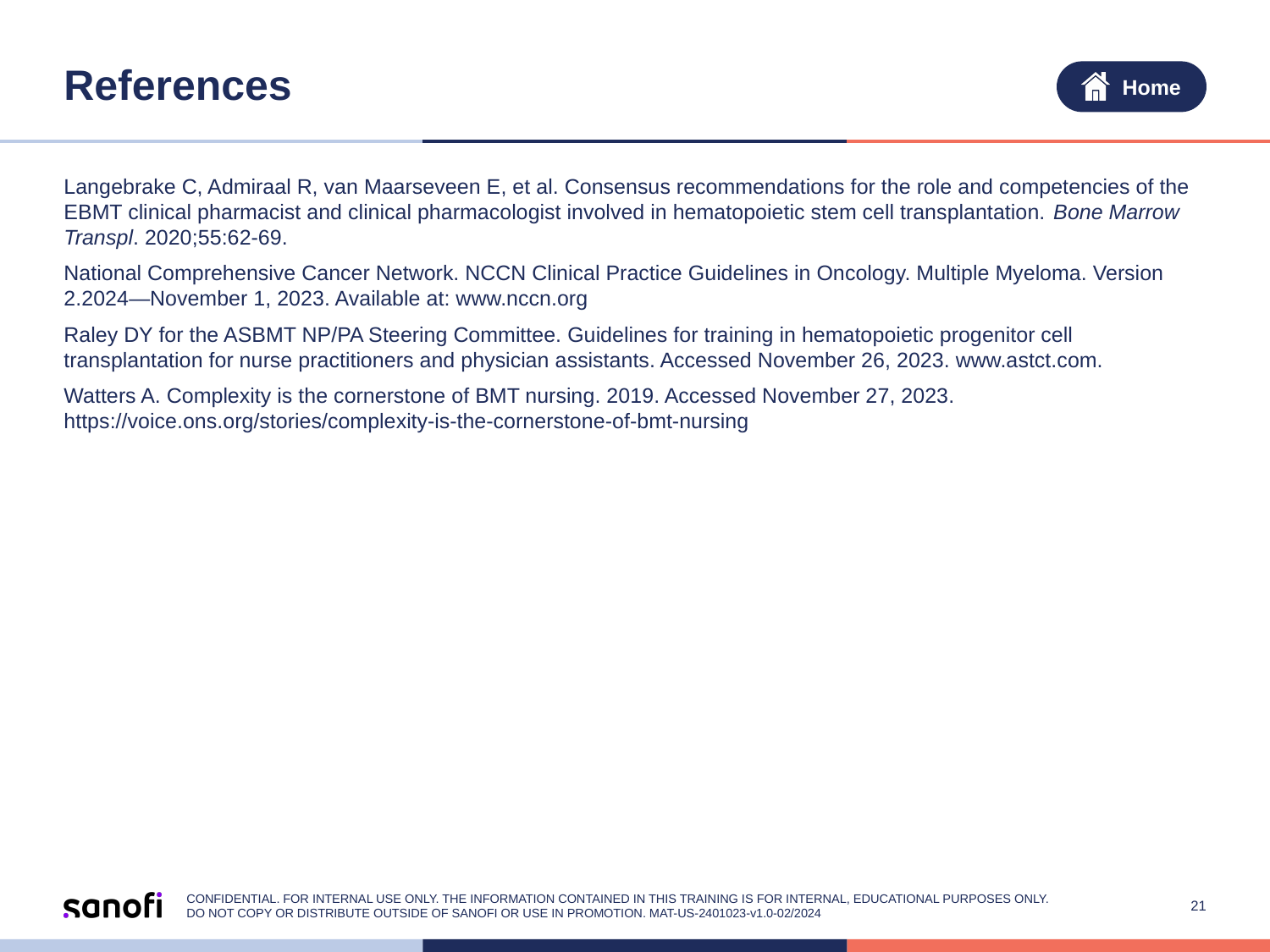

# References
Langebrake C, Admiraal R, van Maarseveen E, et al. Consensus recommendations for the role and competencies of the EBMT clinical pharmacist and clinical pharmacologist involved in hematopoietic stem cell transplantation. Bone Marrow Transpl. 2020;55:62-69.
National Comprehensive Cancer Network. NCCN Clinical Practice Guidelines in Oncology. Multiple Myeloma. Version 2.2024—November 1, 2023. Available at: www.nccn.org
Raley DY for the ASBMT NP/PA Steering Committee. Guidelines for training in hematopoietic progenitor cell transplantation for nurse practitioners and physician assistants. Accessed November 26, 2023. www.astct.com.
Watters A. Complexity is the cornerstone of BMT nursing. 2019. Accessed November 27, 2023. https://voice.ons.org/stories/complexity-is-the-cornerstone-of-bmt-nursing

CONFIDENTIAL. FOR INTERNAL USE ONLY. THE INFORMATION CONTAINED IN THIS TRAINING IS FOR INTERNAL, EDUCATIONAL PURPOSES ONLY.
DO NOT COPY OR DISTRIBUTE OUTSIDE OF SANOFI OR USE IN PROMOTION. MAT-US-2401023-v1.0-02/2024
21